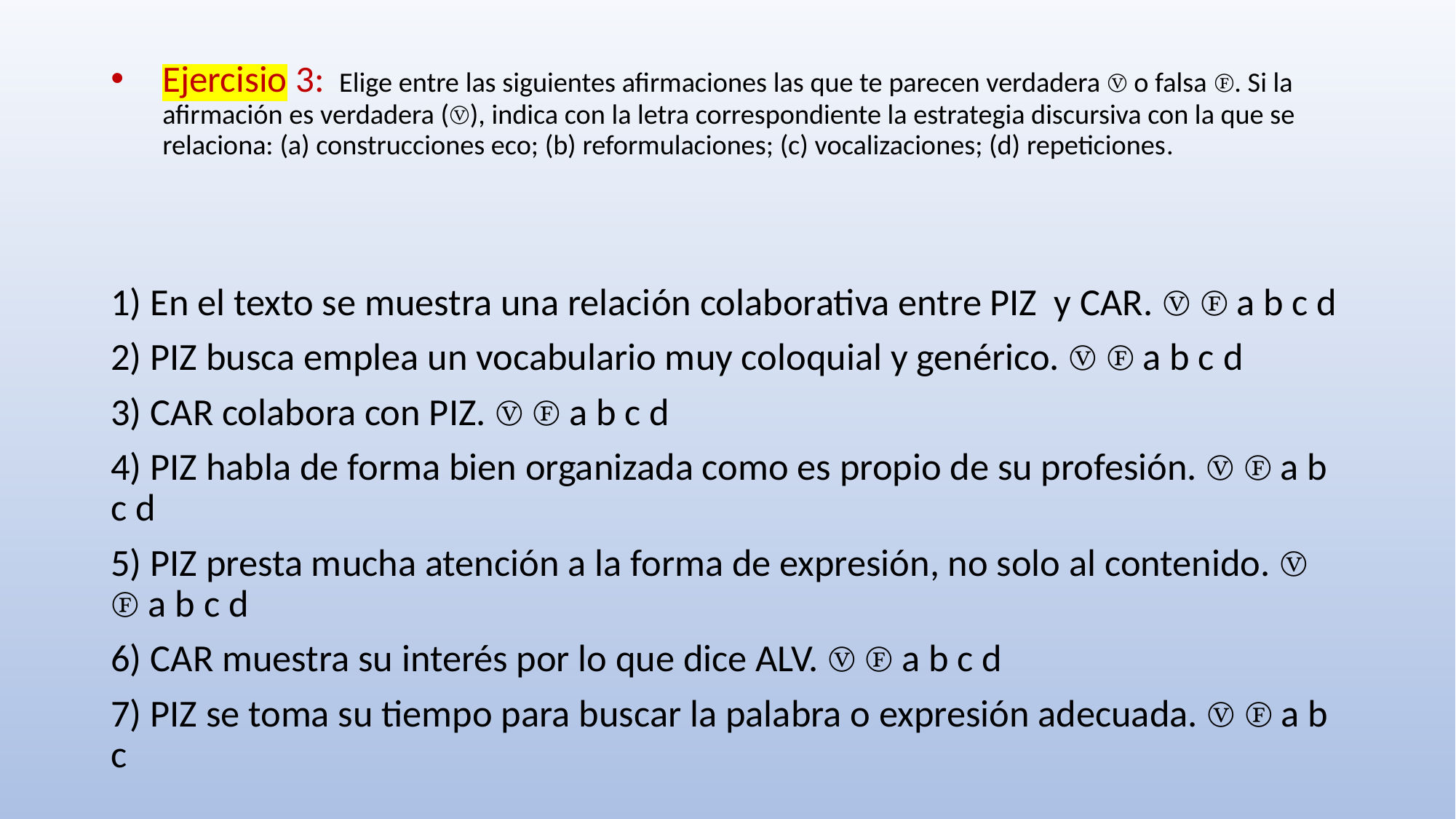

# Ejercisio 3:  Elige entre las siguientes afirmaciones las que te parecen verdadera Ⓥ o falsa Ⓕ. Si la afirmación es verdadera (Ⓥ), indica con la letra correspondiente la estrategia discursiva con la que se relaciona: (a) construcciones eco; (b) reformulaciones; (c) vocalizaciones; (d) repeticiones.

1) En el texto se muestra una relación colaborativa entre PIZ  y CAR. Ⓥ Ⓕ a b c d
2) PIZ busca emplea un vocabulario muy coloquial y genérico. Ⓥ Ⓕ a b c d
3) CAR colabora con PIZ. Ⓥ Ⓕ a b c d
4) PIZ habla de forma bien organizada como es propio de su profesión. Ⓥ Ⓕ a b c d
5) PIZ presta mucha atención a la forma de expresión, no solo al contenido. Ⓥ Ⓕ a b c d
6) CAR muestra su interés por lo que dice ALV. Ⓥ Ⓕ a b c d
7) PIZ se toma su tiempo para buscar la palabra o expresión adecuada. Ⓥ Ⓕ a b c